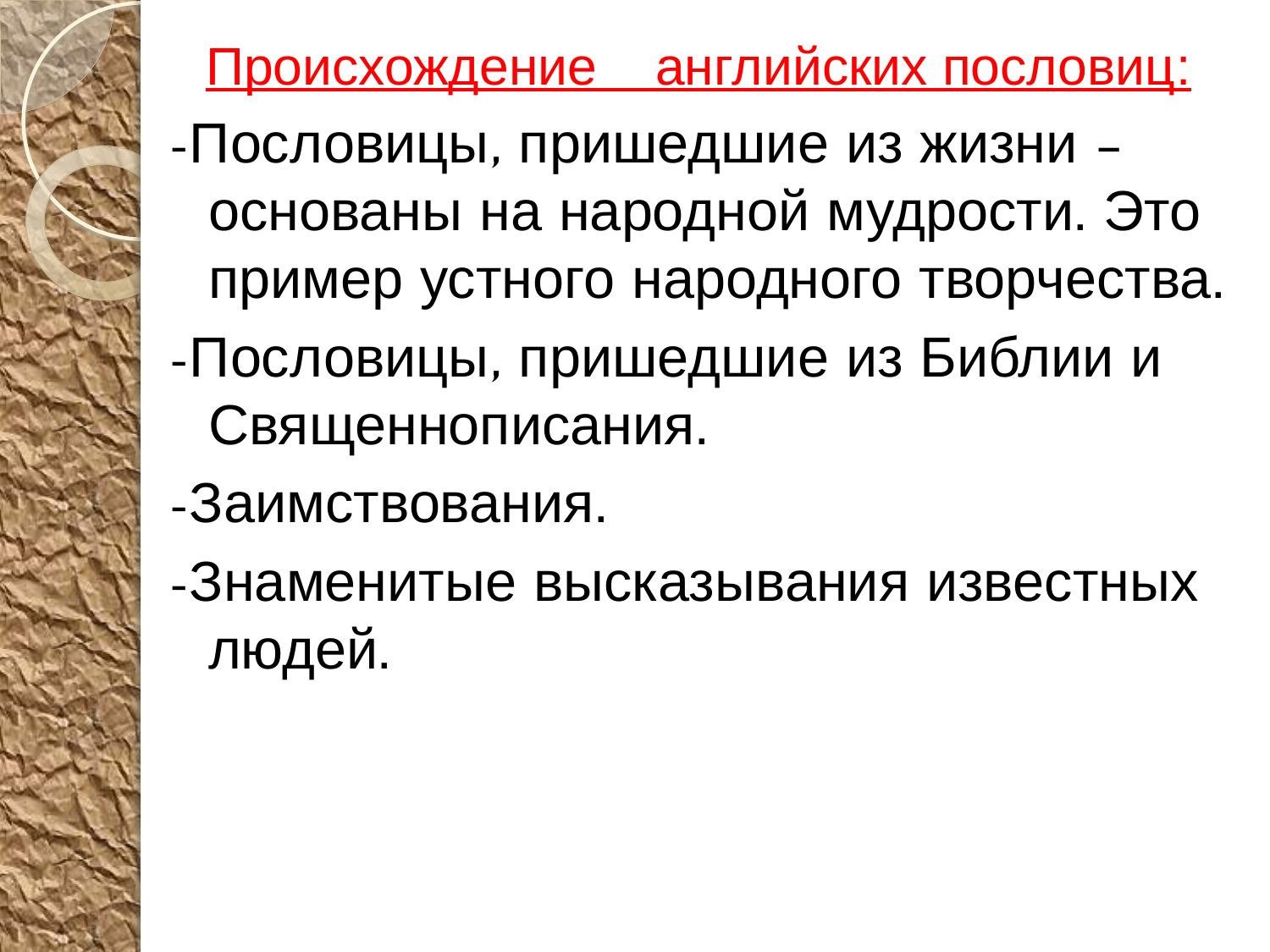

Происхождение    английских пословиц:
-Пословицы, пришедшие из жизни –  основаны на народной мудрости. Это пример устного народного творчества.
-Пословицы, пришедшие из Библии и Священнописания.
-Заимствования.
-Знаменитые высказывания известных людей.